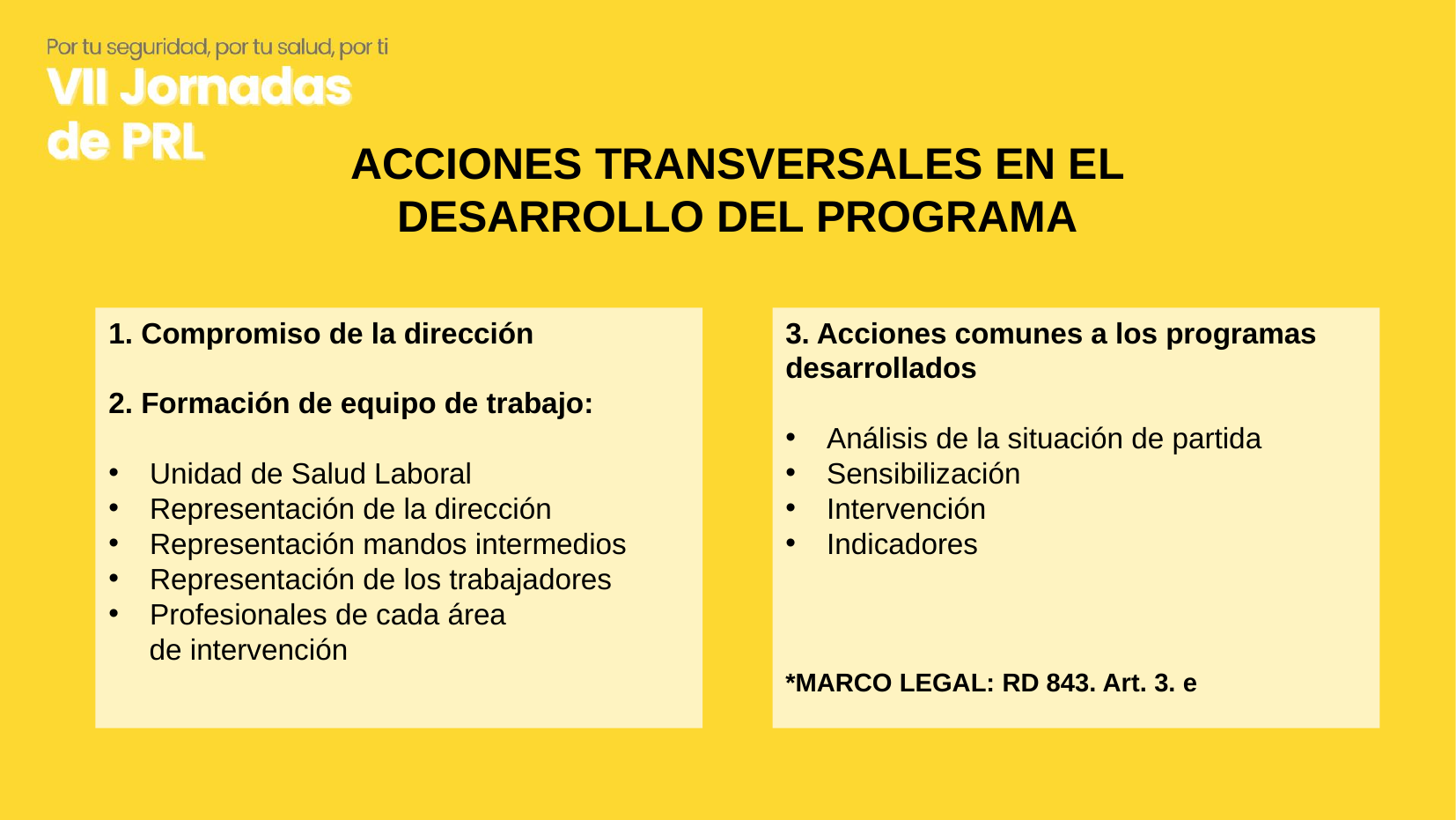

ACCIONES TRANSVERSALES EN EL DESARROLLO DEL PROGRAMA

1. Compromiso de la dirección

2. Formación de equipo de trabajo:

Unidad de Salud Laboral
Representación de la dirección
Representación mandos intermedios
Representación de los trabajadores
Profesionales de cada área
     de intervención
3. Acciones comunes a los programas desarrollados

Análisis de la situación de partida
Sensibilización
Intervención
Indicadores

*MARCO LEGAL: RD 843. Art. 3. e